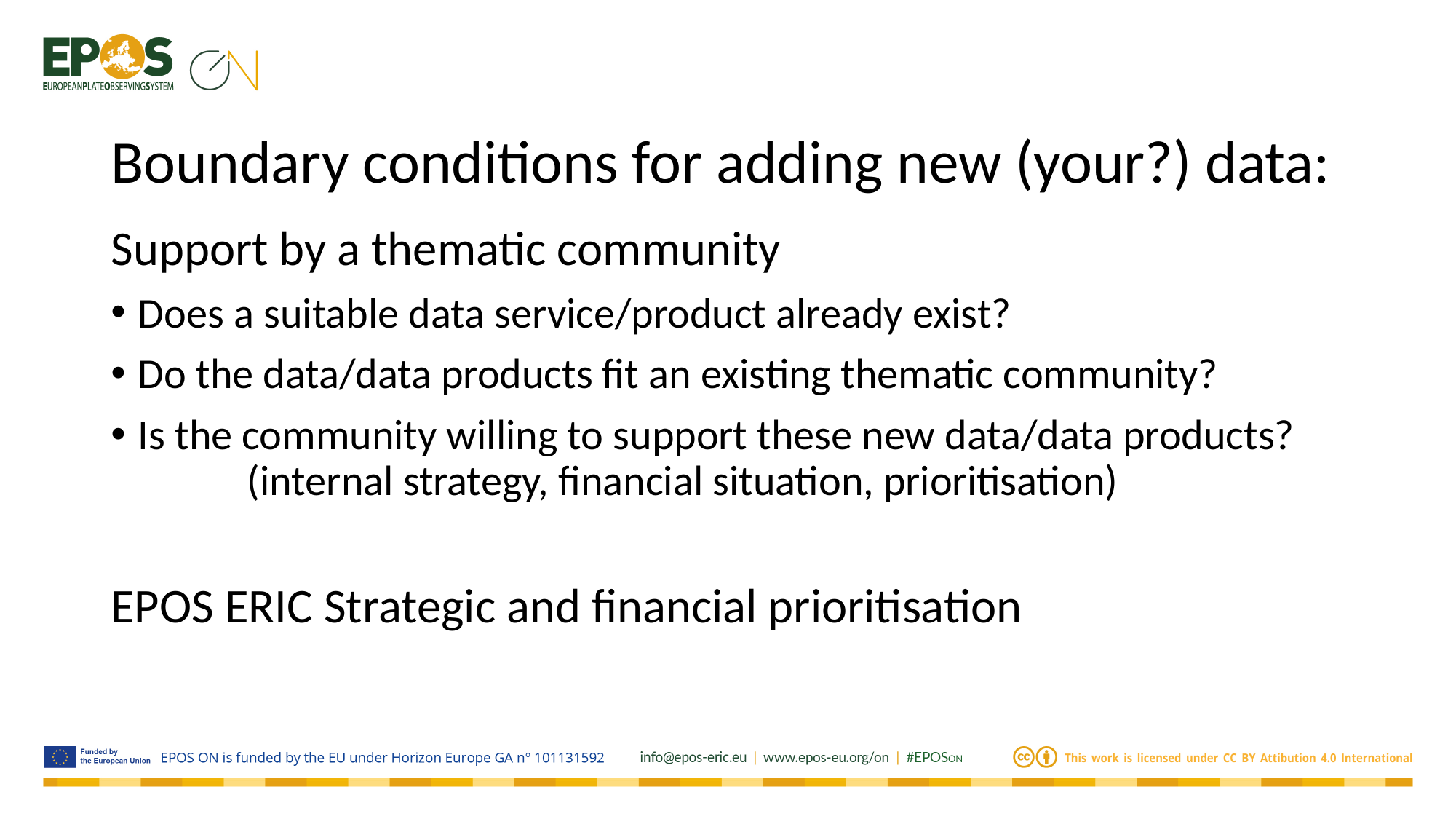

# Boundary conditions for adding new (your?) data:
Support by a thematic community
Does a suitable data service/product already exist?
Do the data/data products fit an existing thematic community?
Is the community willing to support these new data/data products?
	(internal strategy, financial situation, prioritisation)

EPOS ERIC Strategic and financial prioritisation